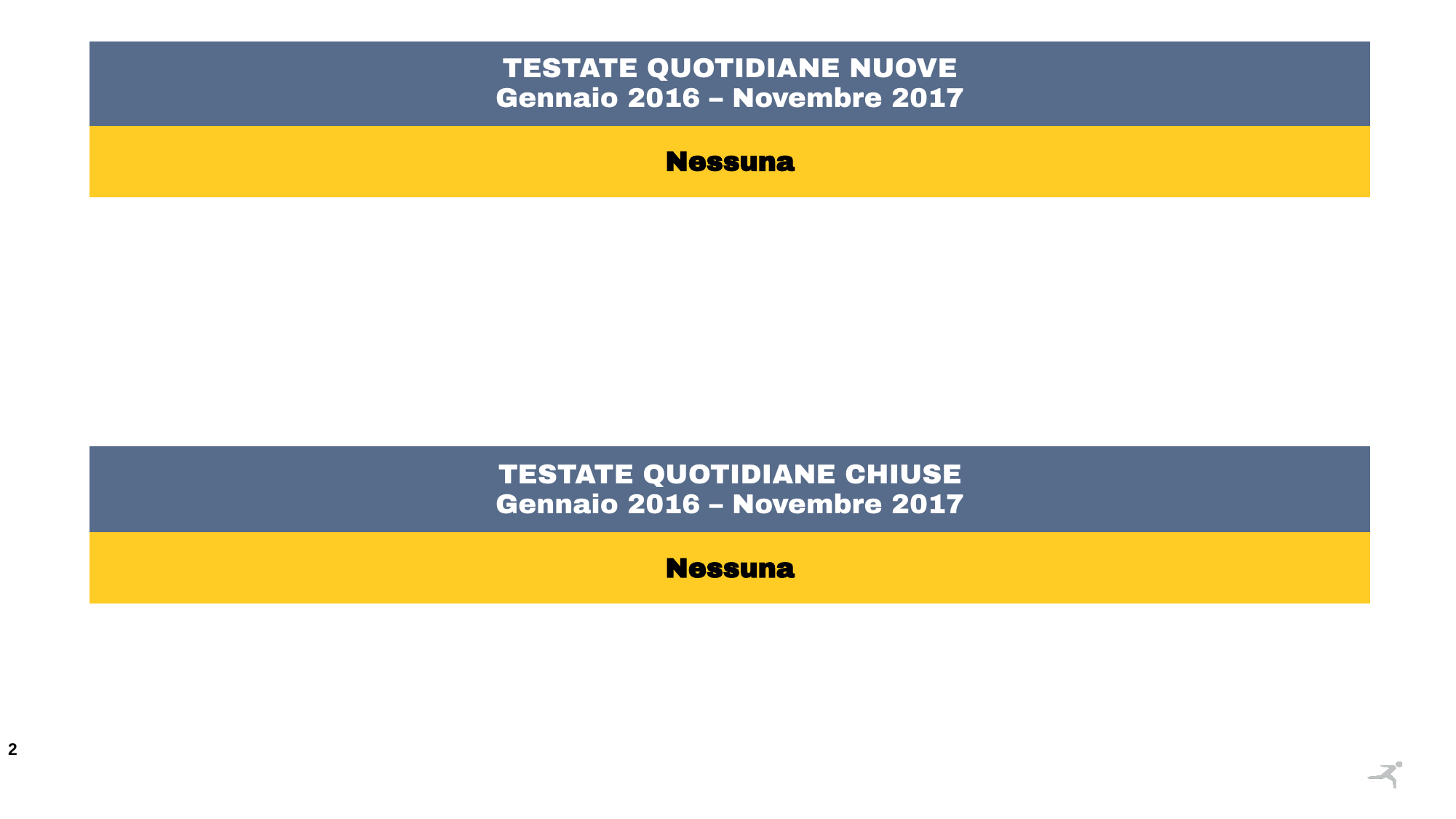

| TESTATE QUOTIDIANE NUOVE Gennaio 2016 – Novembre 2017 |
| --- |
| Nessuna |
|  |
|  |
| TESTATE QUOTIDIANE CHIUSE Gennaio 2016 – Novembre 2017 |
| --- |
| Nessuna |
|  |
|  |